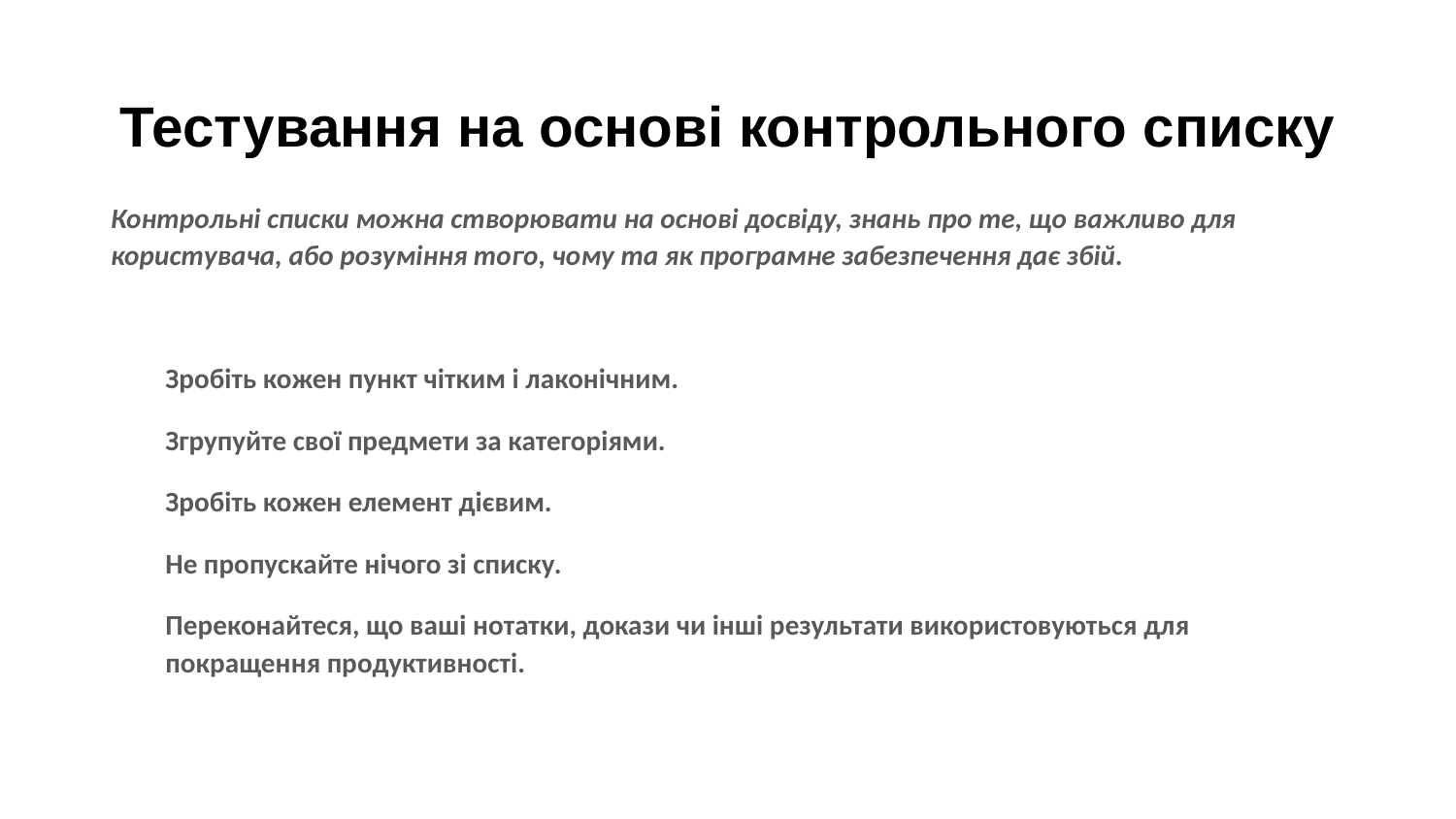

# Тестування на основі контрольного списку
Контрольні списки можна створювати на основі досвіду, знань про те, що важливо для користувача, або розуміння того, чому та як програмне забезпечення дає збій.

Зробіть кожен пункт чітким і лаконічним.
Згрупуйте свої предмети за категоріями.
Зробіть кожен елемент дієвим.
Не пропускайте нічого зі списку.
Переконайтеся, що ваші нотатки, докази чи інші результати використовуються для покращення продуктивності.